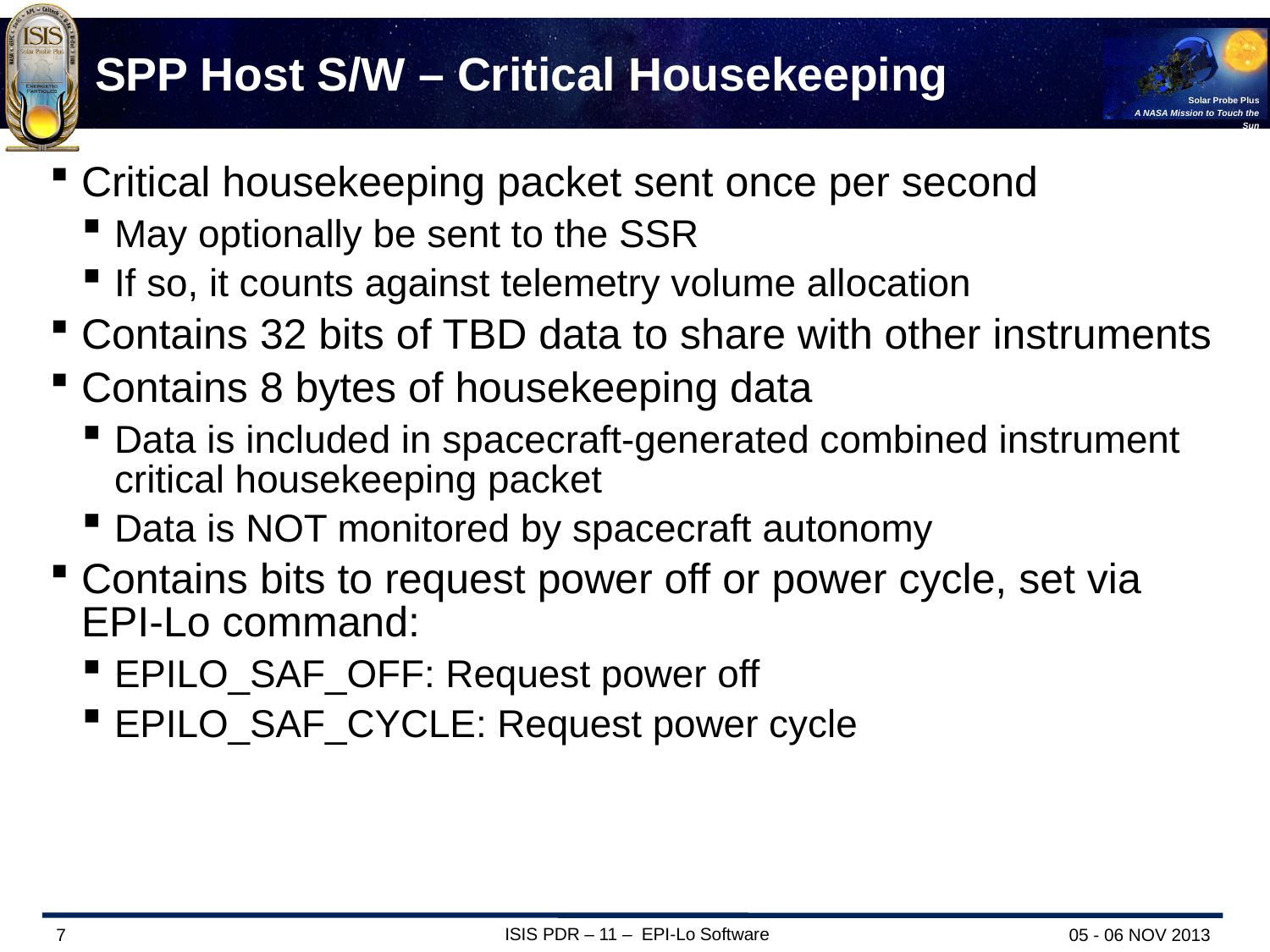

# SPP Host S/W – Critical Housekeeping
Critical housekeeping packet sent once per second
May optionally be sent to the SSR
If so, it counts against telemetry volume allocation
Contains 32 bits of TBD data to share with other instruments
Contains 8 bytes of housekeeping data
Data is included in spacecraft-generated combined instrument critical housekeeping packet
Data is NOT monitored by spacecraft autonomy
Contains bits to request power off or power cycle, set via EPI-Lo command:
EPILO_SAF_OFF: Request power off
EPILO_SAF_CYCLE: Request power cycle